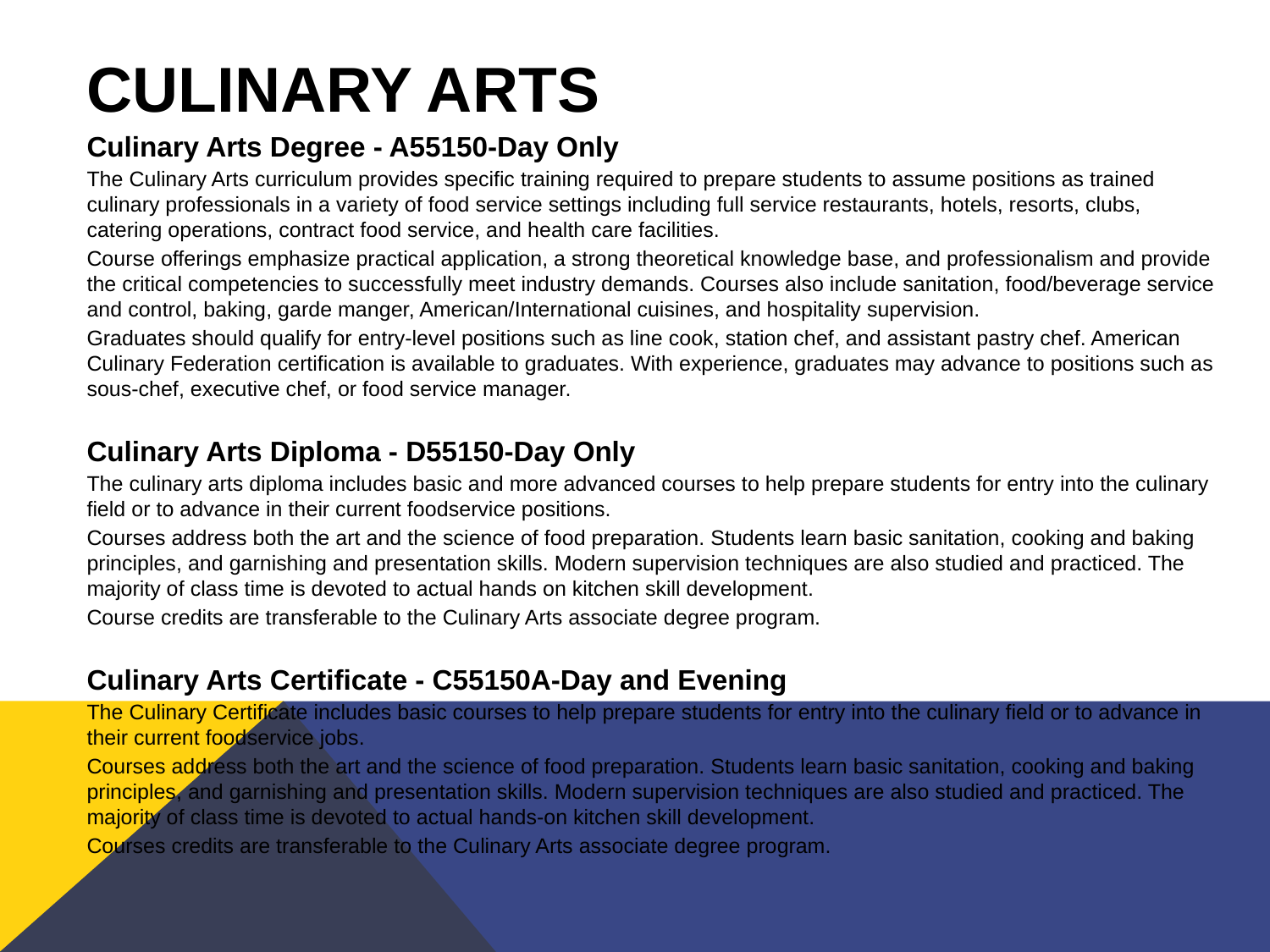

CULINARY ARTS
Culinary Arts Degree - A55150-Day Only
The Culinary Arts curriculum provides specific training required to prepare students to assume positions as trained culinary professionals in a variety of food service settings including full service restaurants, hotels, resorts, clubs, catering operations, contract food service, and health care facilities.
Course offerings emphasize practical application, a strong theoretical knowledge base, and professionalism and provide the critical competencies to successfully meet industry demands. Courses also include sanitation, food/beverage service and control, baking, garde manger, American/International cuisines, and hospitality supervision.
Graduates should qualify for entry-level positions such as line cook, station chef, and assistant pastry chef. American Culinary Federation certification is available to graduates. With experience, graduates may advance to positions such as sous-chef, executive chef, or food service manager.

Culinary Arts Diploma - D55150-Day Only
The culinary arts diploma includes basic and more advanced courses to help prepare students for entry into the culinary field or to advance in their current foodservice positions.
Courses address both the art and the science of food preparation. Students learn basic sanitation, cooking and baking principles, and garnishing and presentation skills. Modern supervision techniques are also studied and practiced. The majority of class time is devoted to actual hands on kitchen skill development.
Course credits are transferable to the Culinary Arts associate degree program.

Culinary Arts Certificate - C55150A-Day and Evening
The Culinary Certificate includes basic courses to help prepare students for entry into the culinary field or to advance in their current foodservice jobs.
Courses address both the art and the science of food preparation. Students learn basic sanitation, cooking and baking principles, and garnishing and presentation skills. Modern supervision techniques are also studied and practiced. The majority of class time is devoted to actual hands-on kitchen skill development.
Courses credits are transferable to the Culinary Arts associate degree program.